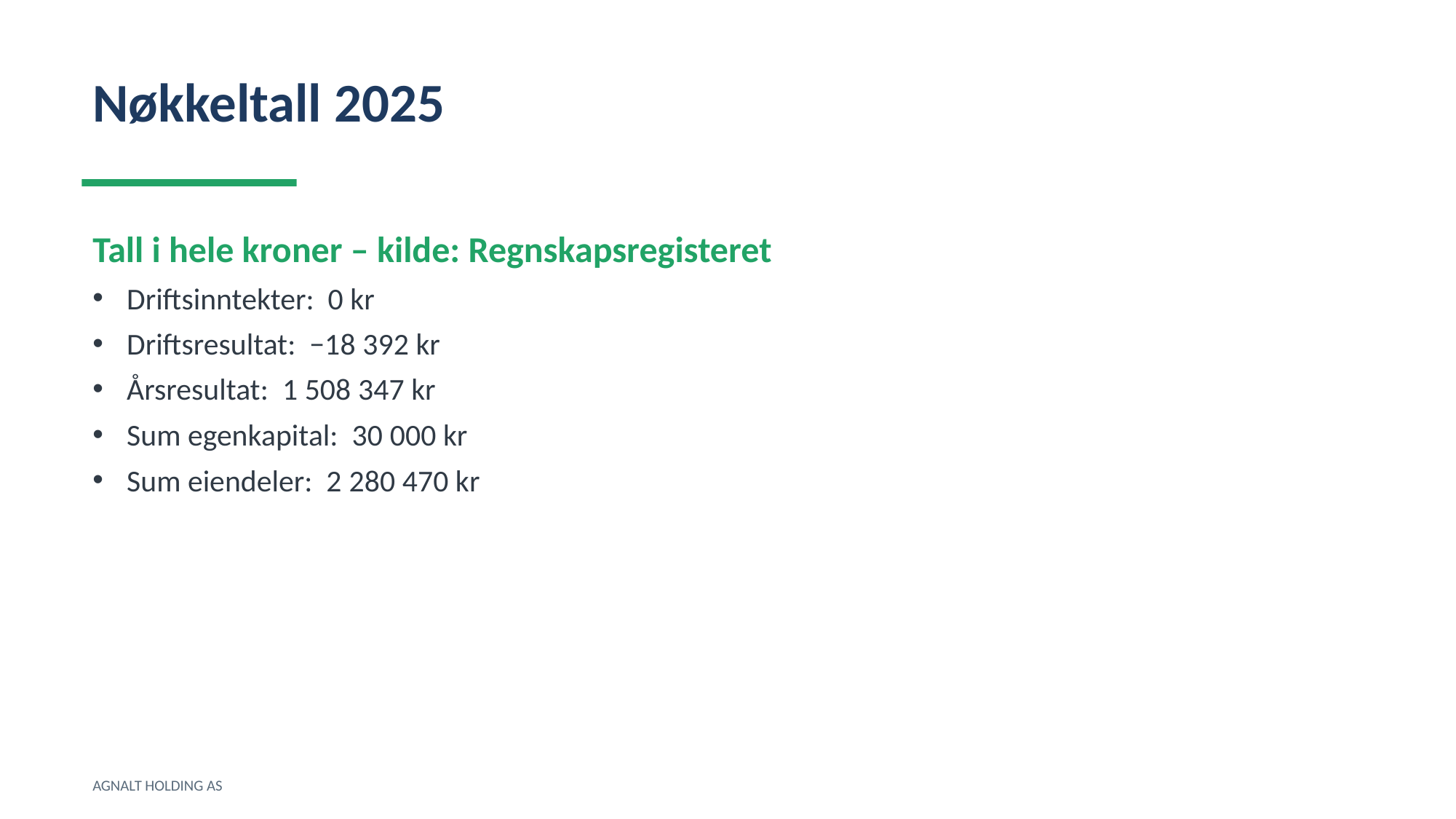

Nøkkeltall 2025

Tall i hele kroner – kilde: Regnskapsregisteret
Driftsinntekter:  0 kr
Driftsresultat:  −18 392 kr
Årsresultat:  1 508 347 kr
Sum egenkapital:  30 000 kr
Sum eiendeler:  2 280 470 kr
AGNALT HOLDING AS